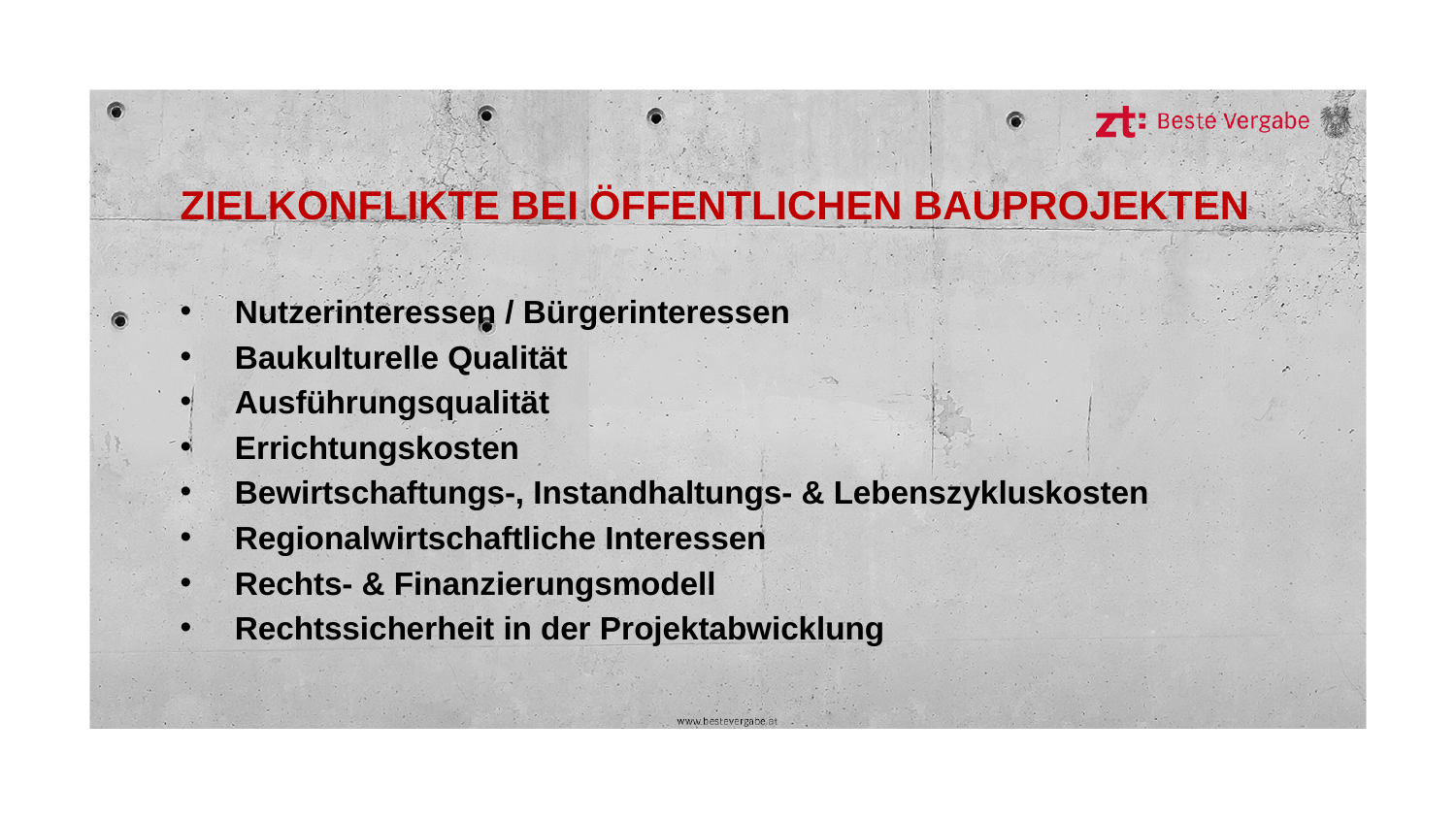

ZIELKONFLIKTE BEI ÖFFENTLICHEN BAUPROJEKTEN

Nutzerinteressen / Bürgerinteressen
Baukulturelle Qualität
Ausführungsqualität
Errichtungskosten
Bewirtschaftungs-, Instandhaltungs- & Lebenszykluskosten
Regionalwirtschaftliche Interessen
Rechts- & Finanzierungsmodell
Rechtssicherheit in der Projektabwicklung